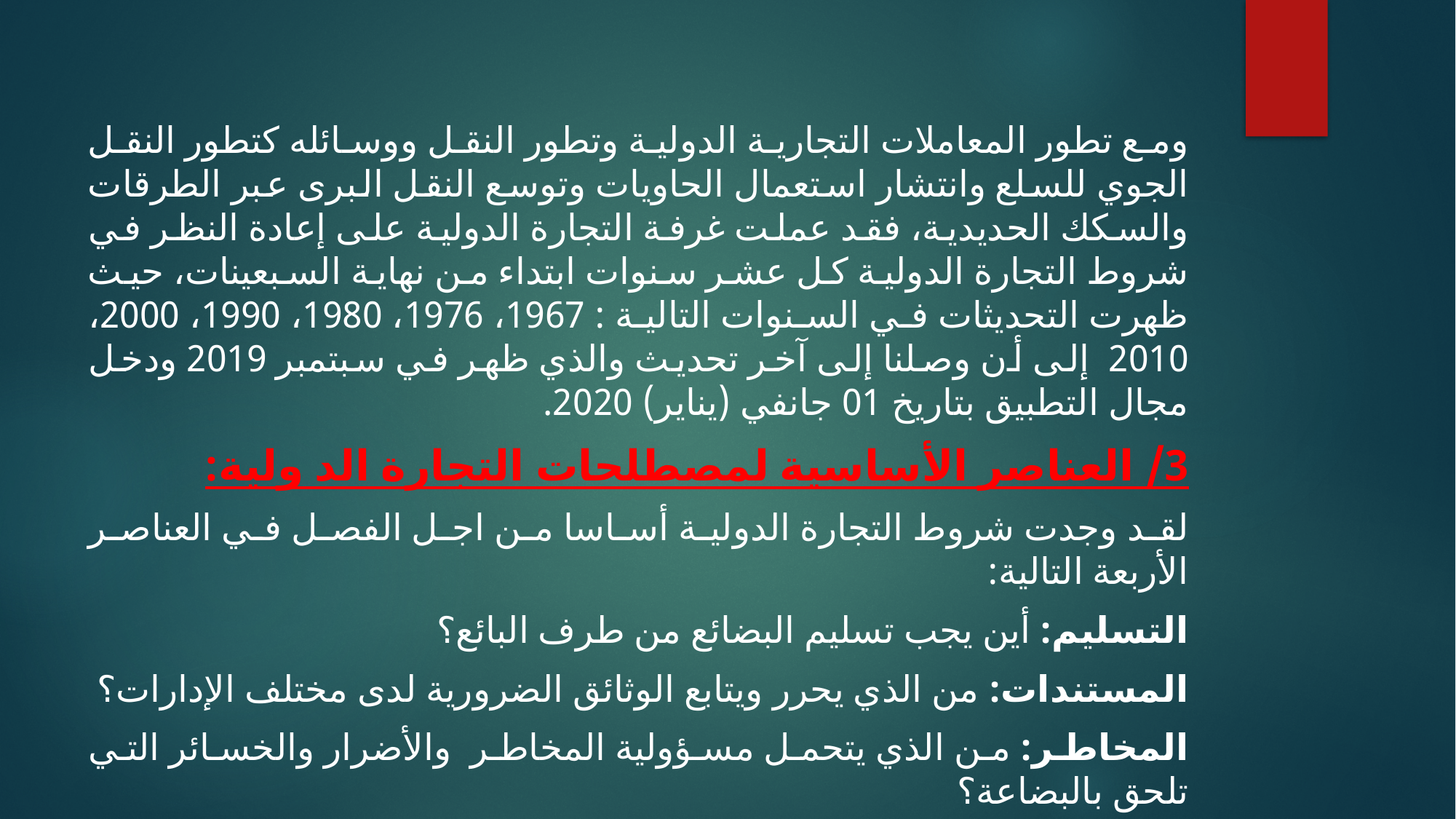

ومع تطور المعاملات التجارية الدولية وتطور النقل ووسائله كتطور النقل الجوي للسلع وانتشار استعمال الحاويات وتوسع النقل البرى عبر الطرقات والسكك الحديدية، فقد عملت غرفة التجارة الدولية على إعادة النظر في شروط التجارة الدولية كل عشر سنوات ابتداء من نهاية السبعينات، حيث ظهرت التحديثات في السنوات التالية : 1967، 1976، 1980، 1990، 2000، 2010  إلى أن وصلنا إلى آخر تحديث والذي ظهر في سبتمبر 2019 ودخل مجال التطبيق بتاريخ 01 جانفي (يناير) 2020.
3/ العناصر الأساسية لمصطلحات التجارة الد ولية:
لقد وجدت شروط التجارة الدولية أساسا من اجل الفصل في العناصر الأربعة التالية:
التسليم: أين يجب تسليم البضائع من طرف البائع؟
المستندات: من الذي يحرر ويتابع الوثائق الضرورية لدى مختلف الإدارات؟
المخاطر: من الذي يتحمل مسؤولية المخاطر  والأضرار والخسائر التي تلحق بالبضاعة؟
التكاليف: من الذي يتحمل التكاليف المنجرة عن التعاقد بين البائع والمشتري؟